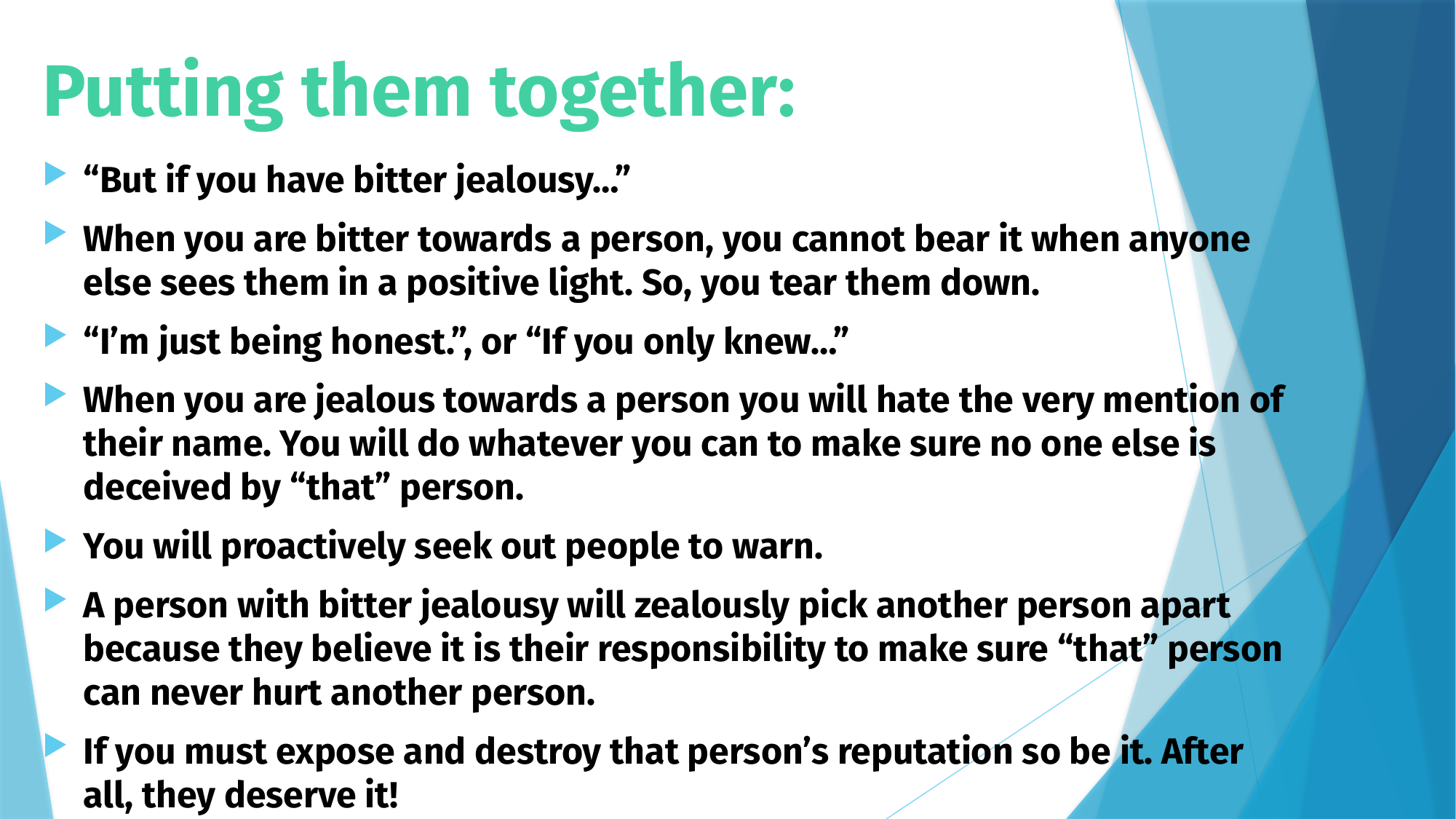

# Putting them together:
“But if you have bitter jealousy…”
When you are bitter towards a person, you cannot bear it when anyone else sees them in a positive light. So, you tear them down.
“I’m just being honest.”, or “If you only knew…”
When you are jealous towards a person you will hate the very mention of their name. You will do whatever you can to make sure no one else is deceived by “that” person.
You will proactively seek out people to warn.
A person with bitter jealousy will zealously pick another person apart because they believe it is their responsibility to make sure “that” person can never hurt another person.
If you must expose and destroy that person’s reputation so be it. After all, they deserve it!